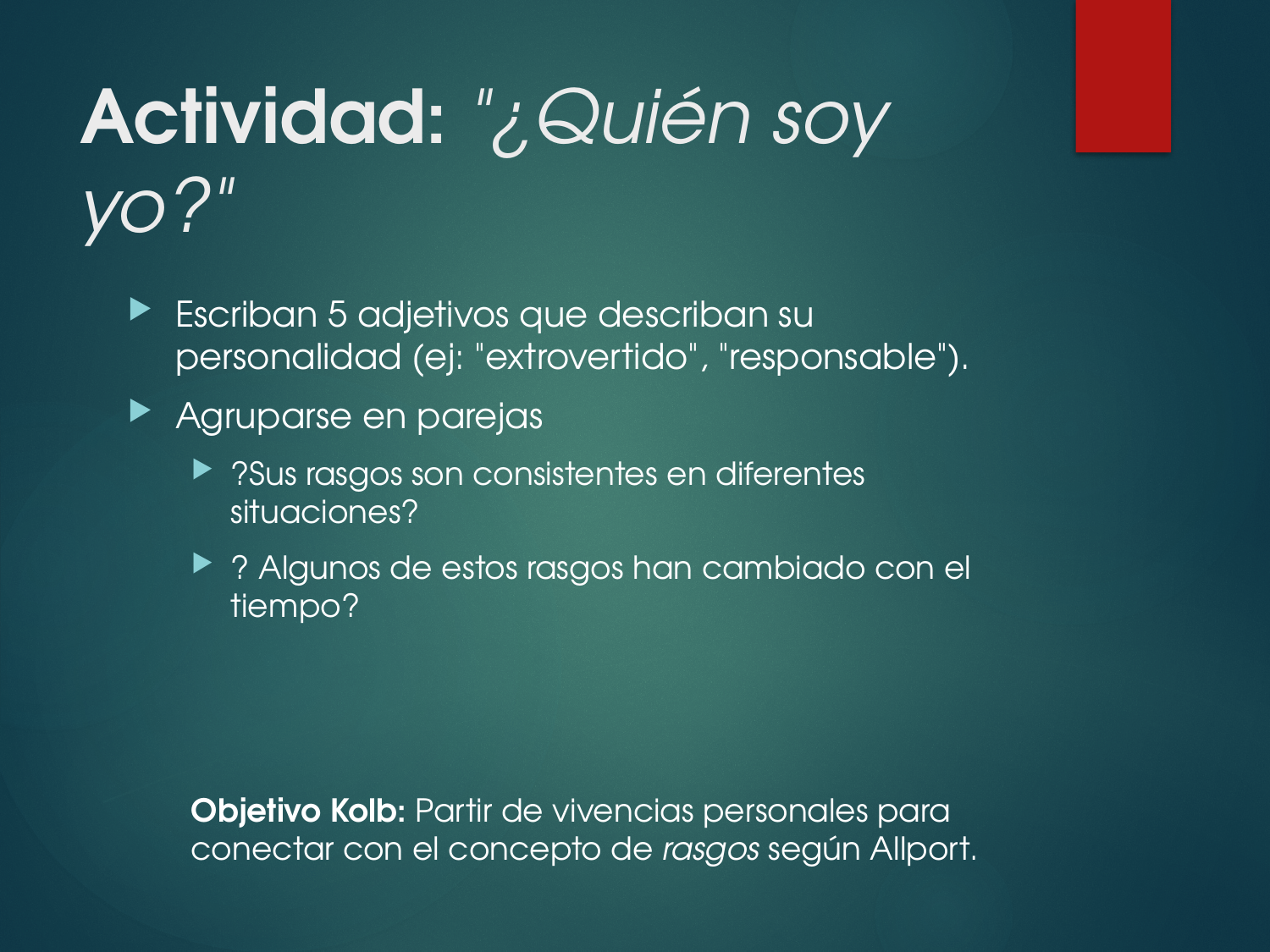

# Actividad: "¿Quién soy yo?"
Escriban 5 adjetivos que describan su personalidad (ej: "extrovertido", "responsable").
Agruparse en parejas
?Sus rasgos son consistentes en diferentes situaciones?
? Algunos de estos rasgos han cambiado con el tiempo?

Objetivo Kolb: Partir de vivencias personales para conectar con el concepto de rasgos según Allport.